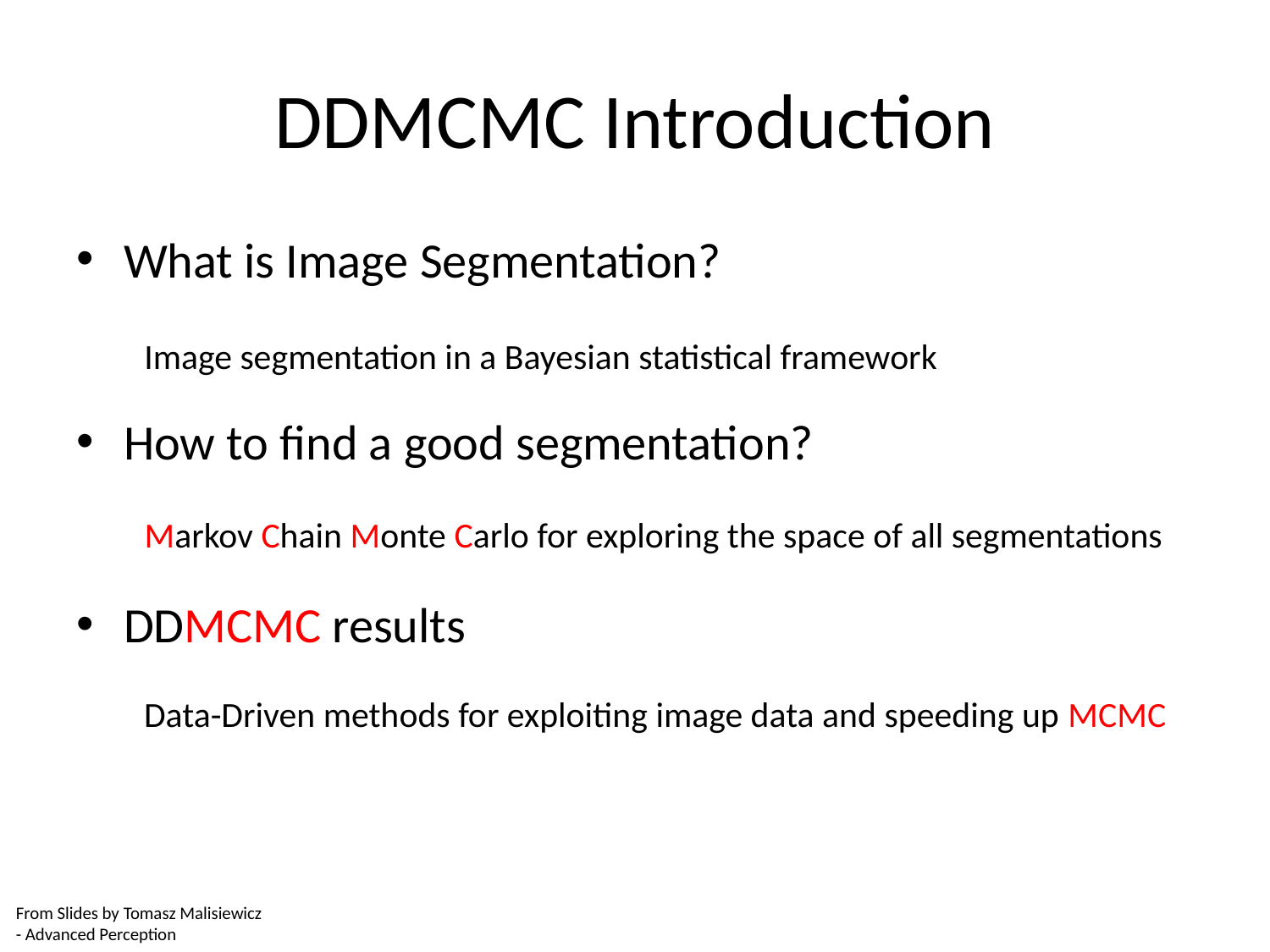

# DDMCMC Introduction
What is Image Segmentation?

How to find a good segmentation?

DDMCMC results
Image segmentation in a Bayesian statistical framework
Markov Chain Monte Carlo for exploring the space of all segmentations
Data-Driven methods for exploiting image data and speeding up MCMC

From Slides by Tomasz Malisiewicz
- Advanced Perception